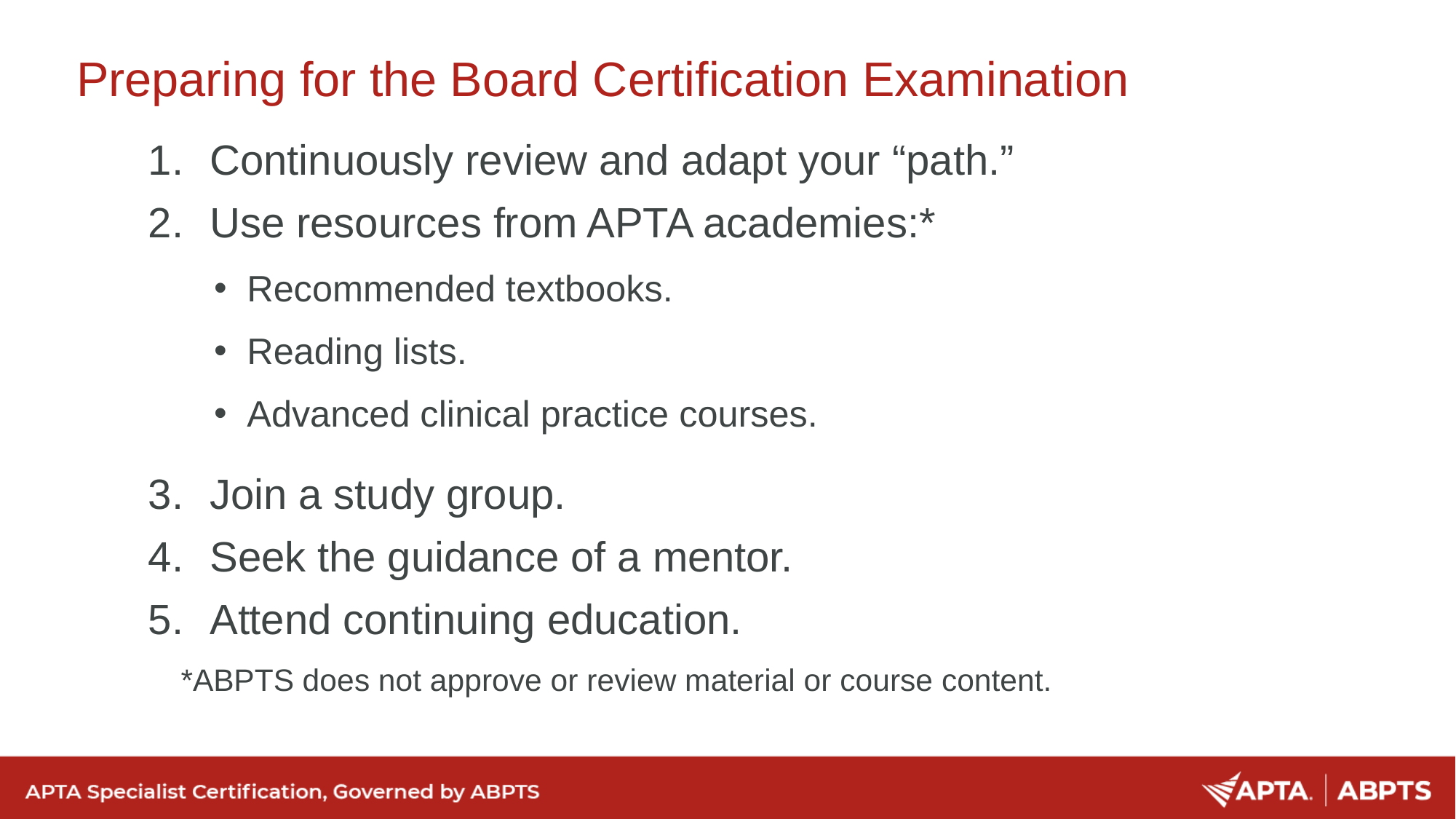

Preparing for the Board Certification Examination
Continuously review and adapt your “path.”
Use resources from APTA academies:*
Recommended textbooks.
Reading lists.
Advanced clinical practice courses.

Join a study group.
Seek the guidance of a mentor.
Attend continuing education.
*ABPTS does not approve or review material or course content.